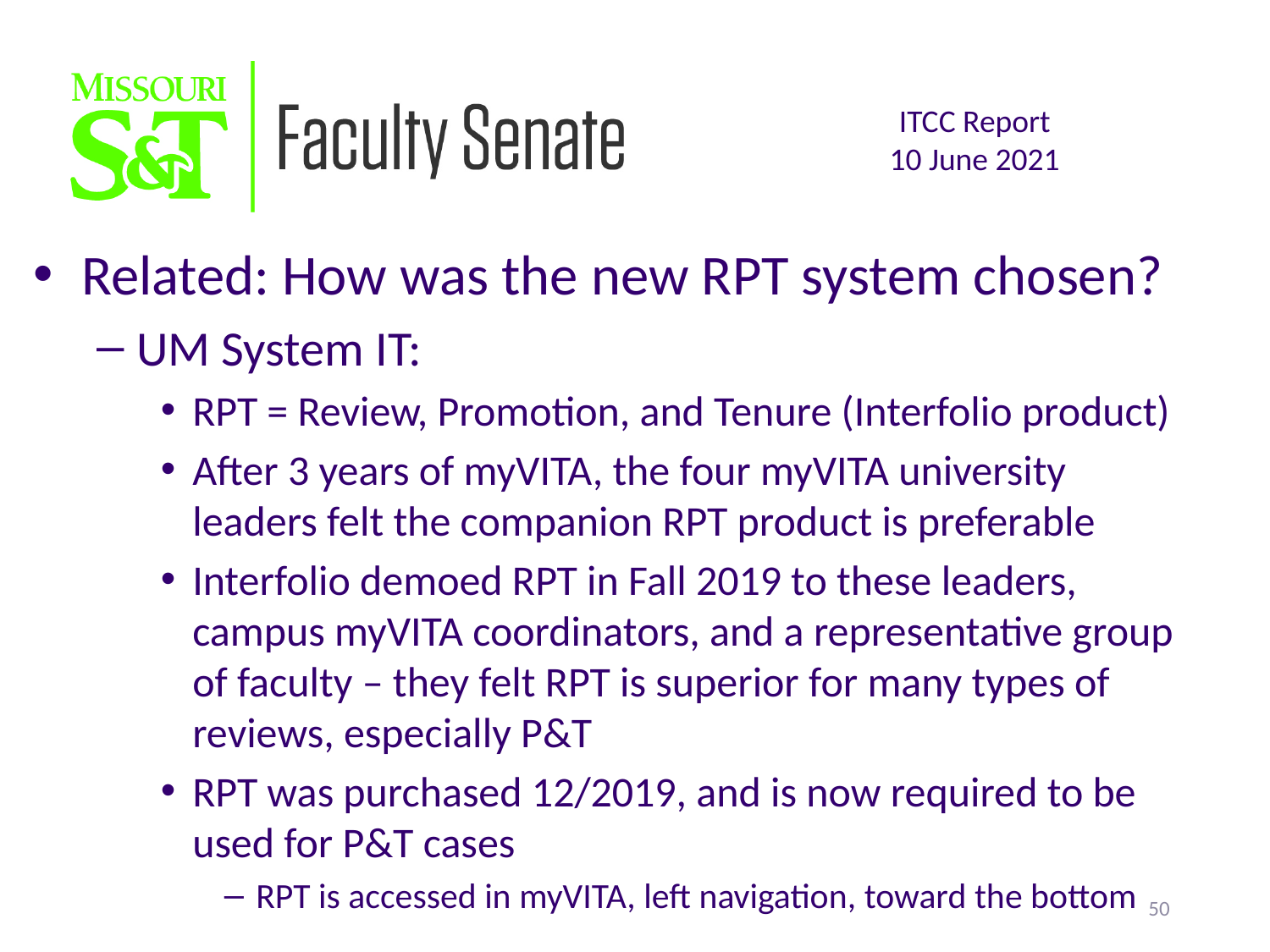

Related: How was the new RPT system chosen?
UM System IT:
RPT = Review, Promotion, and Tenure (Interfolio product)
After 3 years of myVITA, the four myVITA university leaders felt the companion RPT product is preferable
Interfolio demoed RPT in Fall 2019 to these leaders, campus myVITA coordinators, and a representative group of faculty – they felt RPT is superior for many types of reviews, especially P&T
RPT was purchased 12/2019, and is now required to be used for P&T cases
RPT is accessed in myVITA, left navigation, toward the bottom
50